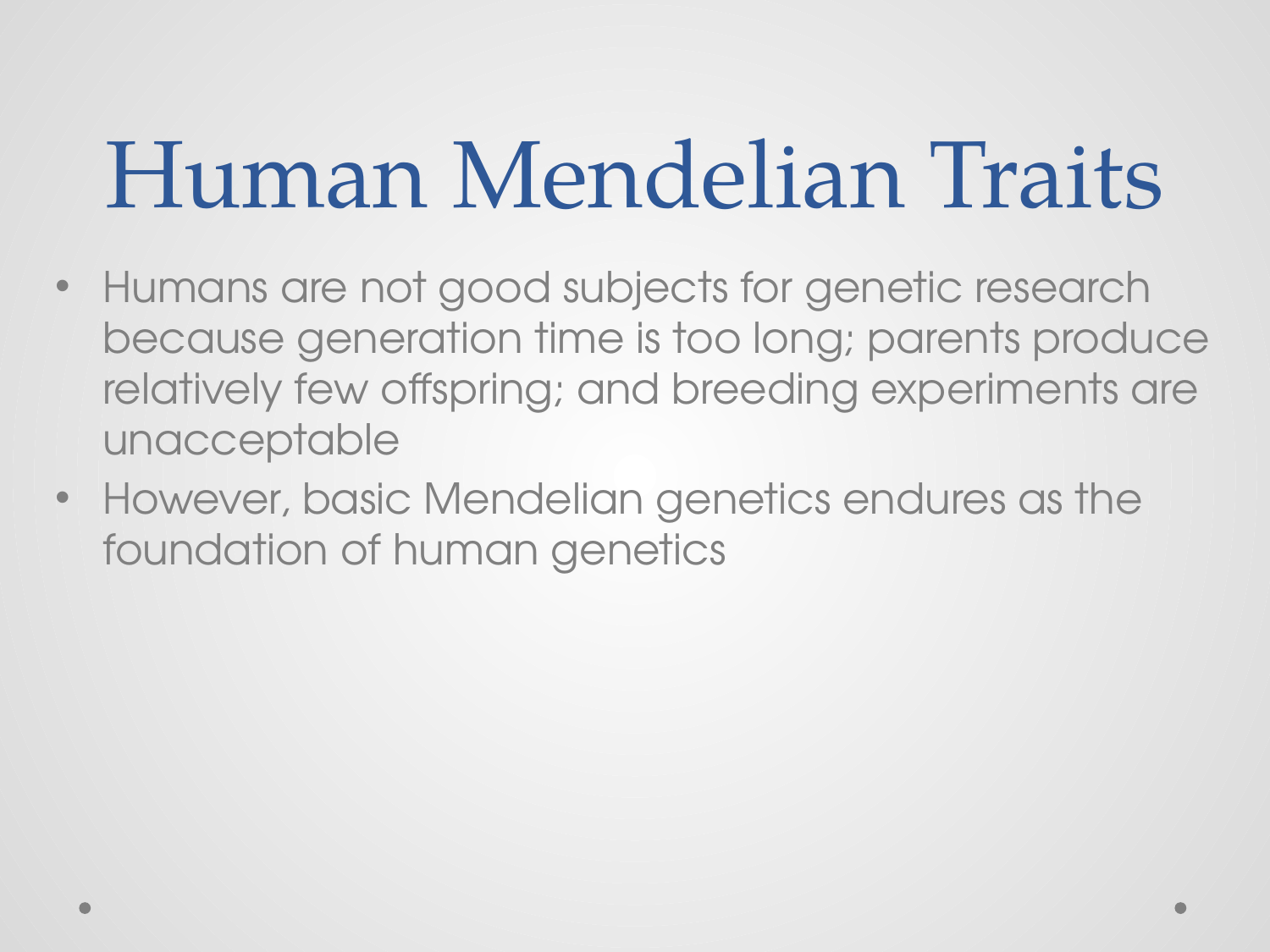

# Human Mendelian Traits
Humans are not good subjects for genetic research because generation time is too long; parents produce relatively few offspring; and breeding experiments are unacceptable
However, basic Mendelian genetics endures as the foundation of human genetics